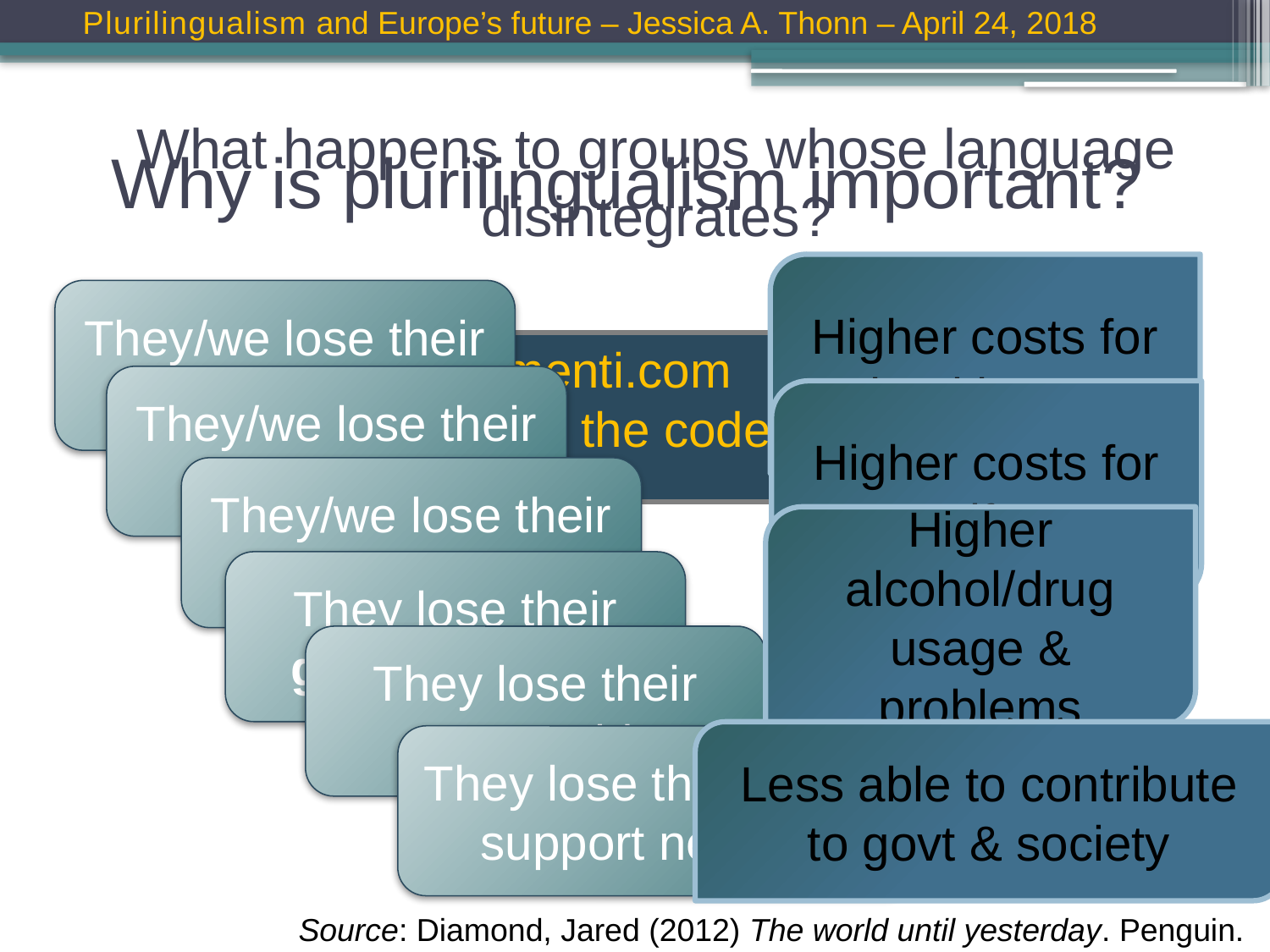

Plurilingualism and Europe’s future – Jessica A. Thonn – April 24, 2018
Why is plurilingualism important?
# What happens to groups whose language disintegrates?
Higher costs for healthcare
They/we lose their literature
Go to www.menti.com
	and type the code 92 22 99

They/we lose their knowledge
Higher costs for welfare
They/we lose their culture
Higher alcohol/drug usage & problems
They lose their group identity
They lose their group pride
Less able to contribute to govt & society
They lose their social support network
Source: Diamond, Jared (2012) The world until yesterday. Penguin.